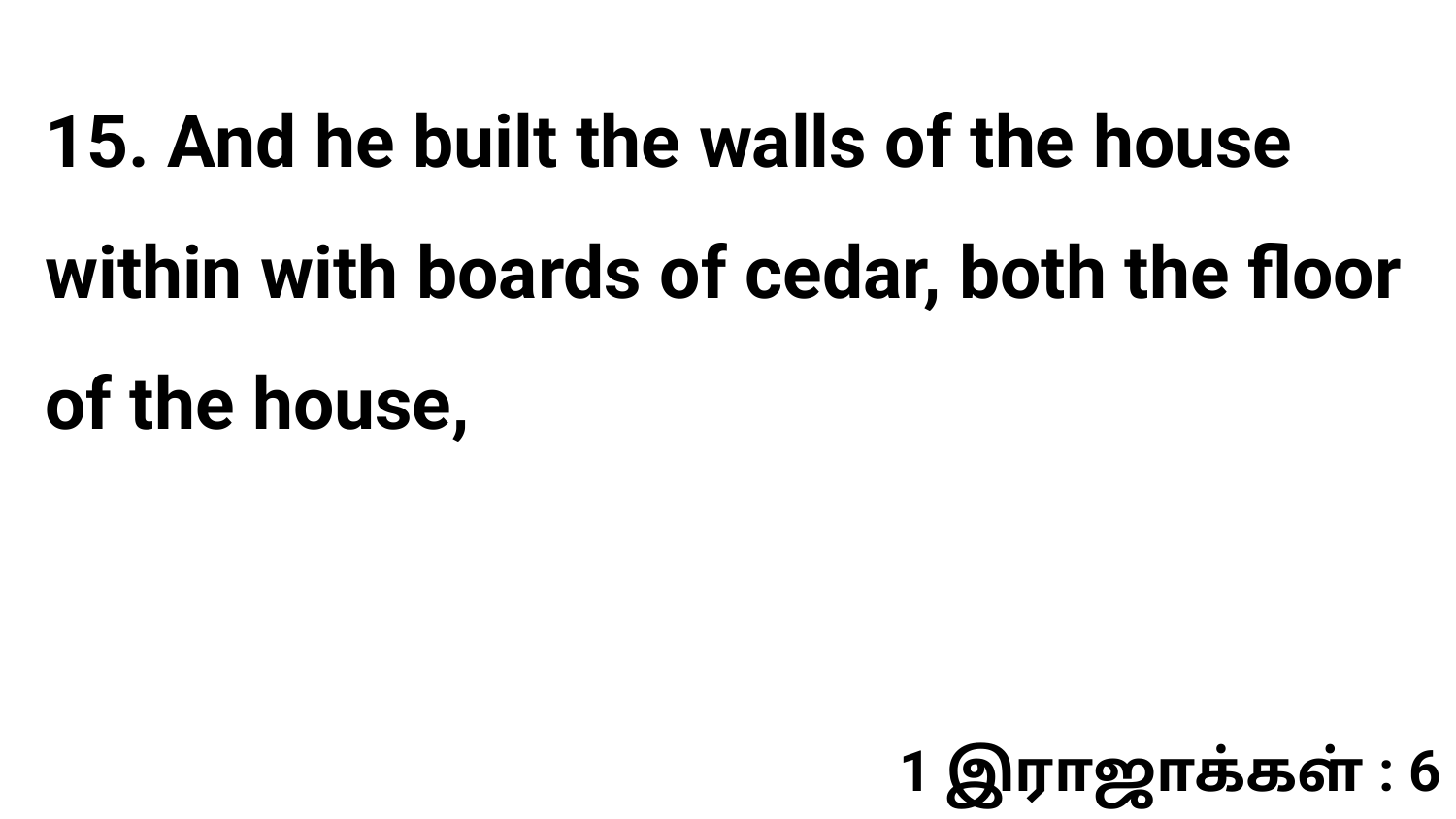

15. And he built the walls of the house within with boards of cedar, both the floor of the house,
1 இராஜாக்கள் : 6